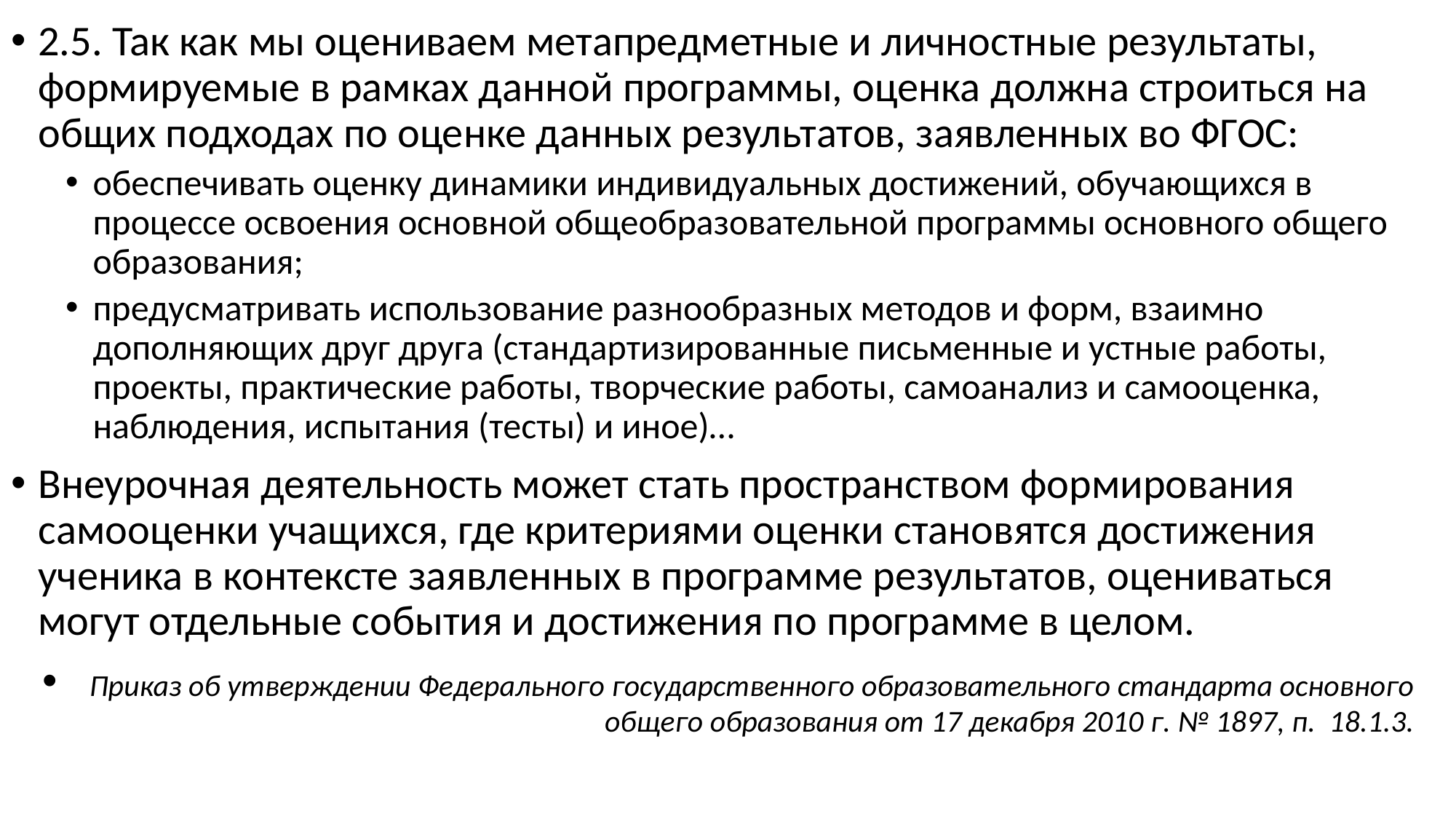

2.5. Так как мы оцениваем метапредметные и личностные результаты, формируемые в рамках данной программы, оценка должна строиться на общих подходах по оценке данных результатов, заявленных во ФГОС:
обеспечивать оценку динамики индивидуальных достижений, обучающихся в процессе освоения основной общеобразовательной программы основного общего образования;
предусматривать использование разнообразных методов и форм, взаимно дополняющих друг друга (стандартизированные письменные и устные работы, проекты, практические работы, творческие работы, самоанализ и самооценка, наблюдения, испытания (тесты) и иное)…
Внеурочная деятельность может стать пространством формирования самооценки учащихся, где критериями оценки становятся достижения ученика в контексте заявленных в программе результатов, оцениваться могут отдельные события и достижения по программе в целом.
  Приказ об утверждении Федерального государственного образовательного стандарта основного общего образования от 17 декабря 2010 г. № 1897, п.  18.1.3.